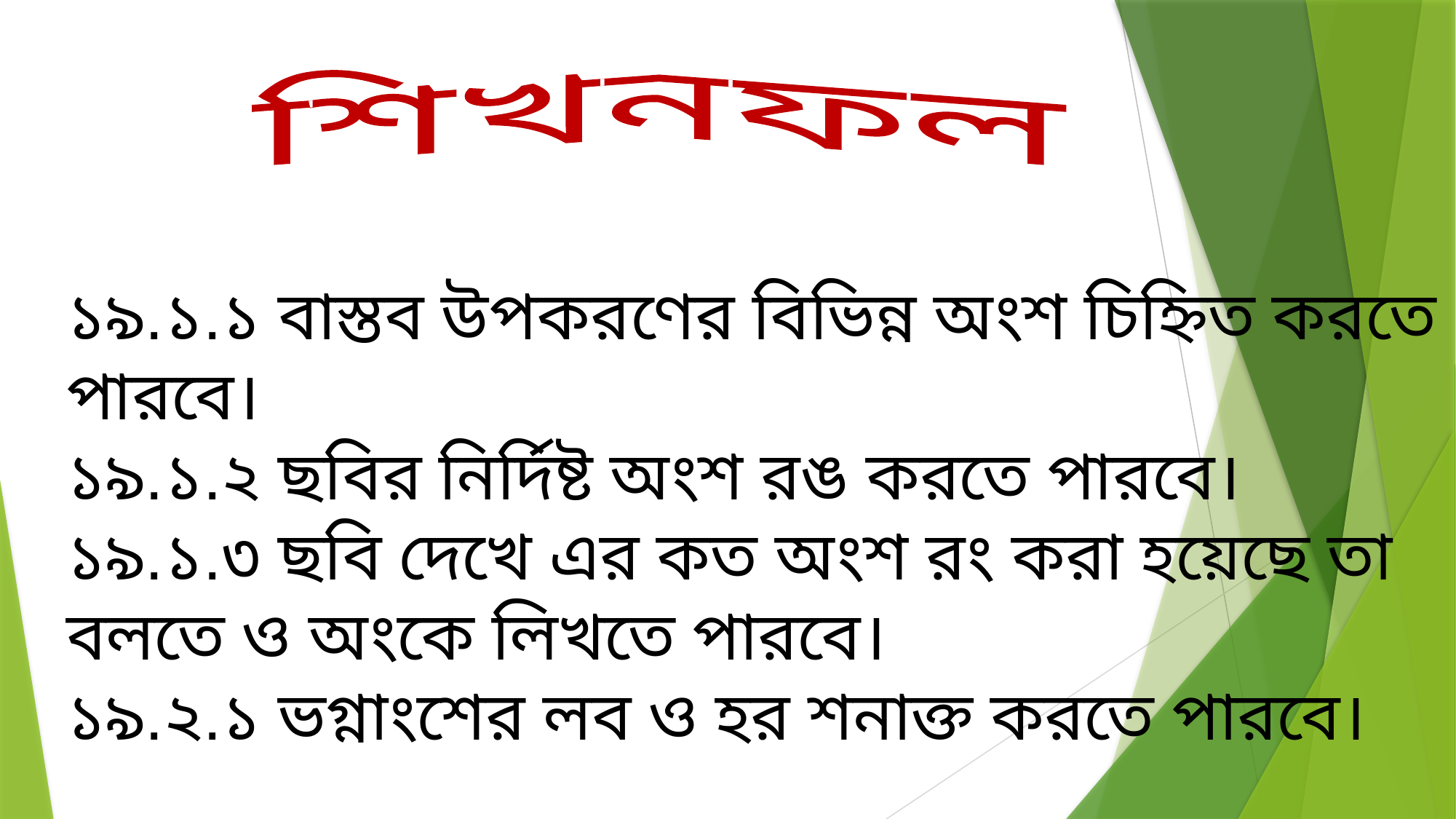

শিখনফল
১৯.১.১ বাস্তব উপকরণের বিভিন্ন অংশ চিহ্নিত করতে পারবে।
১৯.১.২ ছবির নির্দিষ্ট অংশ রঙ করতে পারবে।
১৯.১.৩ ছবি দেখে এর কত অংশ রং করা হয়েছে তা বলতে ও অংকে লিখতে পারবে।
১৯.২.১ ভগ্নাংশের লব ও হর শনাক্ত করতে পারবে।